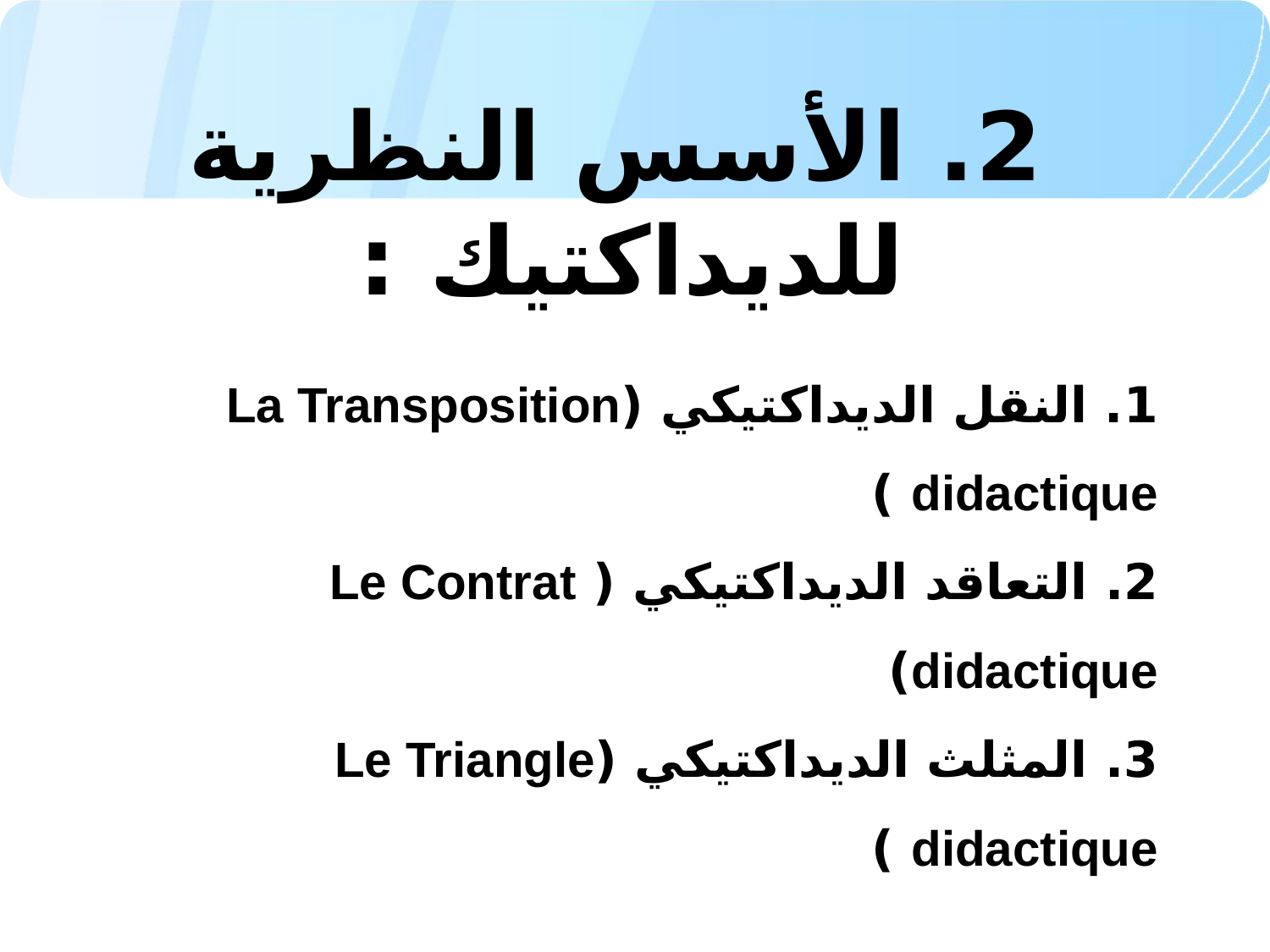

2. الأسس النظرية  للديداكتيك :
1. النقل الديداكتيكي (La Transposition didactique )
2. التعاقد الديداكتيكي ( Le Contrat didactique)
3. المثلث الديداكتيكي (Le Triangle didactique )